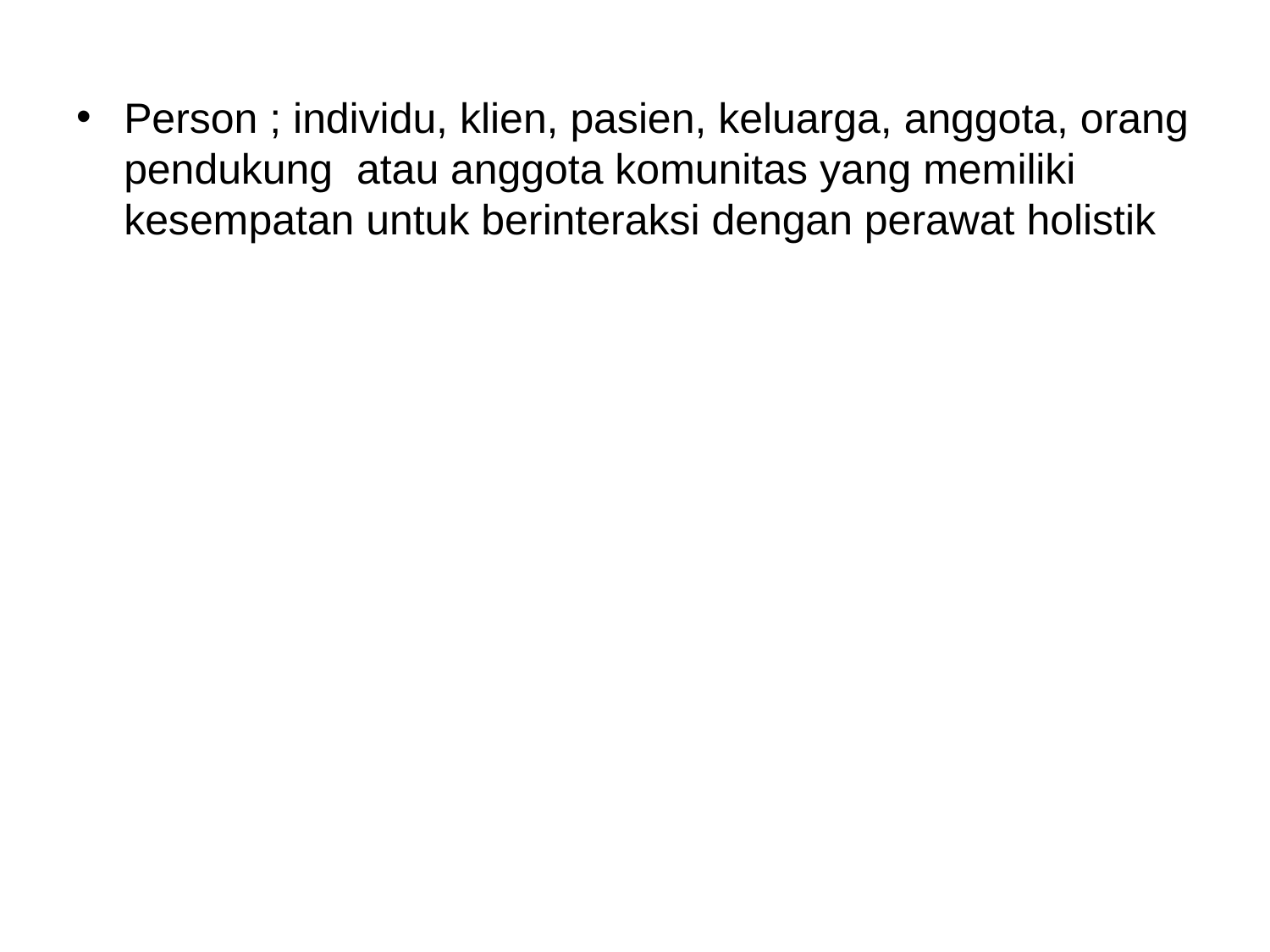

Person ; individu, klien, pasien, keluarga, anggota, orang pendukung  atau anggota komunitas yang memiliki kesempatan untuk berinteraksi dengan perawat holistik